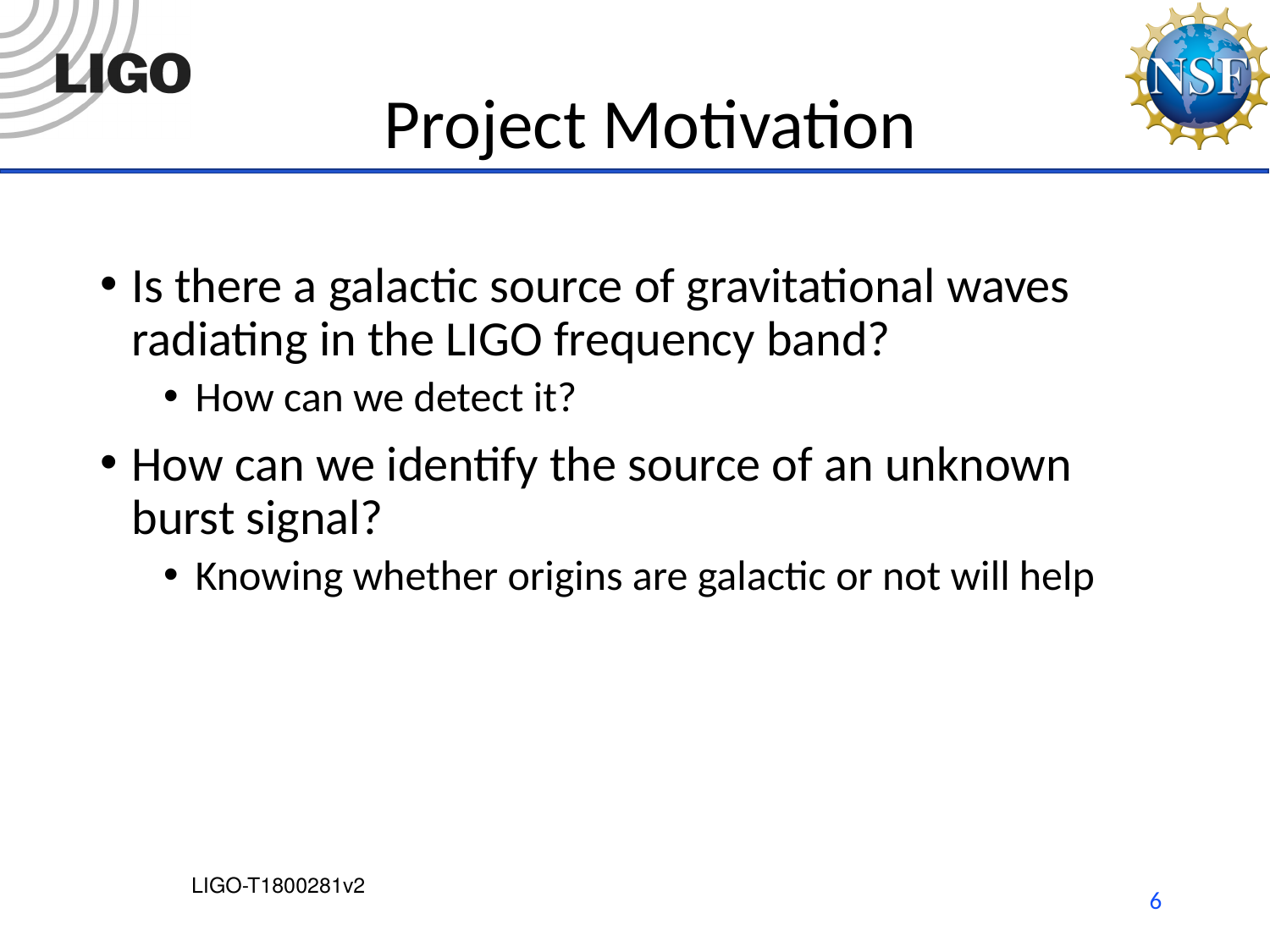

# Project Motivation
Is there a galactic source of gravitational waves radiating in the LIGO frequency band?
How can we detect it?
How can we identify the source of an unknown burst signal?
Knowing whether origins are galactic or not will help
6